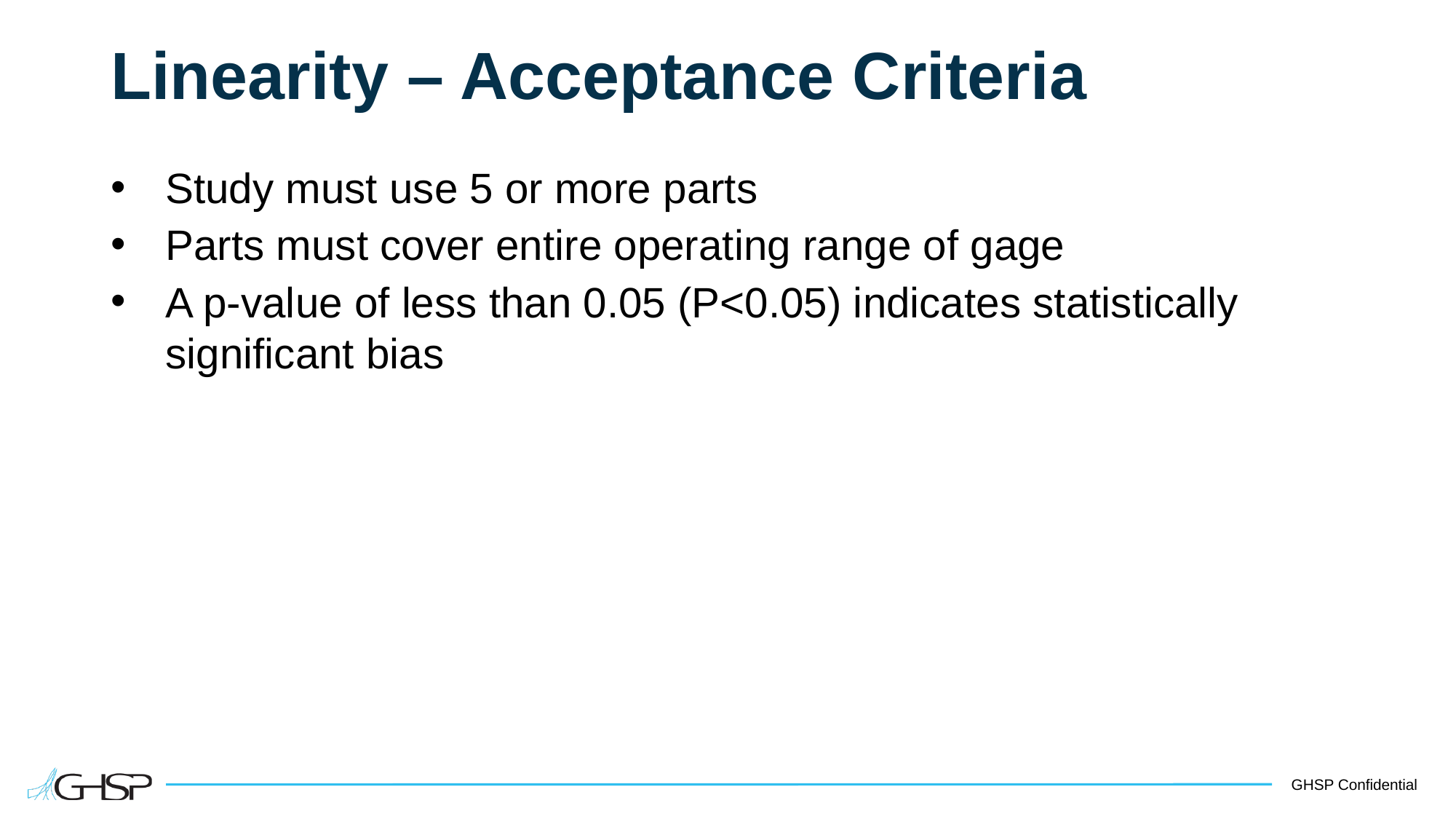

# Linearity – Acceptance Criteria
Study must use 5 or more parts
Parts must cover entire operating range of gage
A p-value of less than 0.05 (P<0.05) indicates statistically significant bias